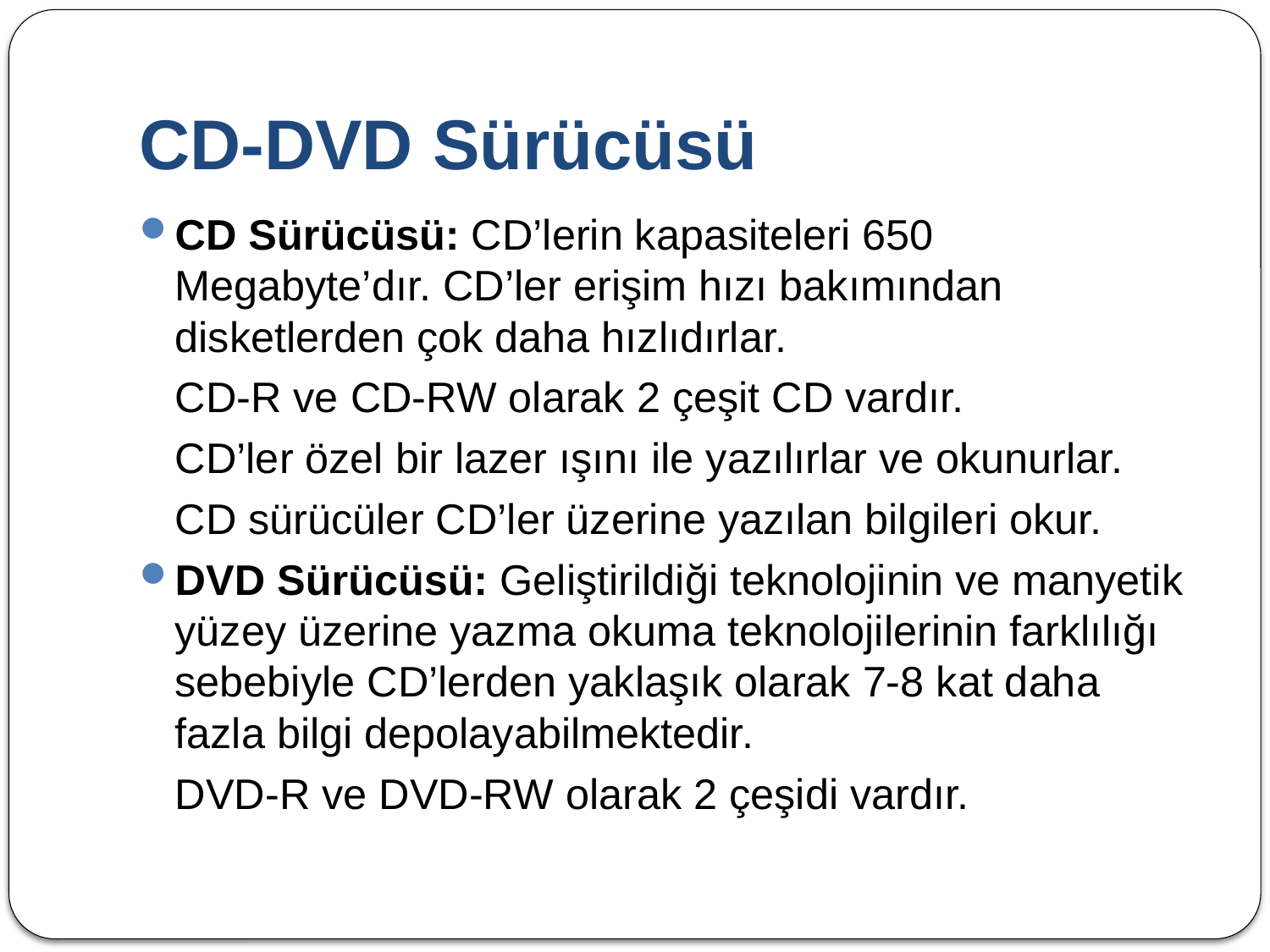

# CD-DVD Sürücüsü
CD Sürücüsü: CD’lerin kapasiteleri 650 Megabyte’dır. CD’ler erişim hızı bakımından disketlerden çok daha hızlıdırlar.
	CD-R ve CD-RW olarak 2 çeşit CD vardır.
	CD’ler özel bir lazer ışını ile yazılırlar ve okunurlar.
	CD sürücüler CD’ler üzerine yazılan bilgileri okur.
DVD Sürücüsü: Geliştirildiği teknolojinin ve manyetik yüzey üzerine yazma okuma teknolojilerinin farklılığı sebebiyle CD’lerden yaklaşık olarak 7-8 kat daha fazla bilgi depolayabilmektedir.
	DVD-R ve DVD-RW olarak 2 çeşidi vardır.